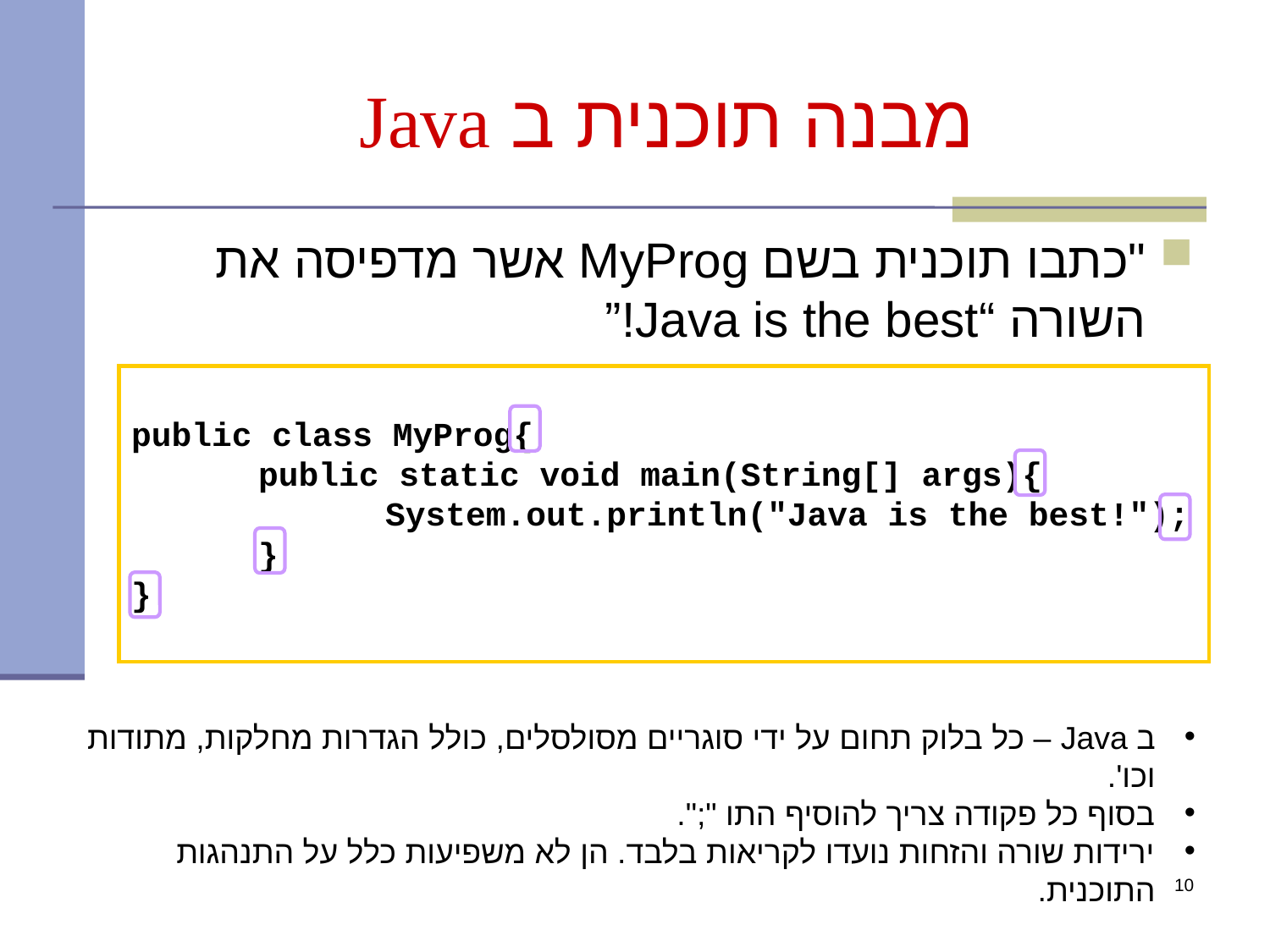

# מבנה תוכנית ב Java
"כתבו תוכנית בשם MyProg אשר מדפיסה את השורה “Java is the best!”

public class MyProg{
	public static void main(String[] args){
		System.out.println("Java is the best!");
	}
}

ב Java – כל בלוק תחום על ידי סוגריים מסולסלים, כולל הגדרות מחלקות, מתודות וכו'.
בסוף כל פקודה צריך להוסיף התו ";".
ירידות שורה והזחות נועדו לקריאות בלבד. הן לא משפיעות כלל על התנהגות התוכנית.
10